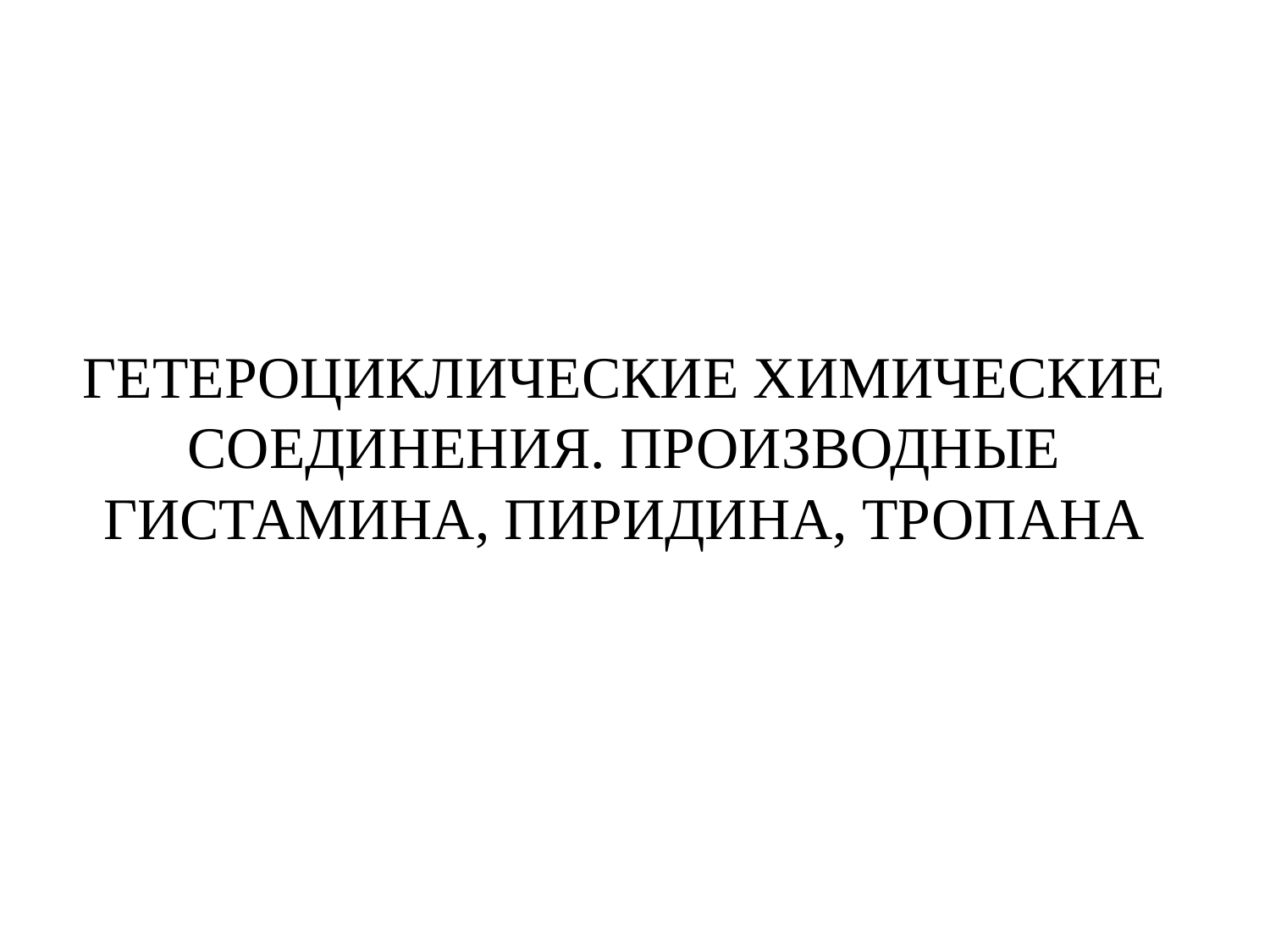

# ГЕТЕРОЦИКЛИЧЕСКИЕ химические соединения. Производные гистамина, пиридина, тропана